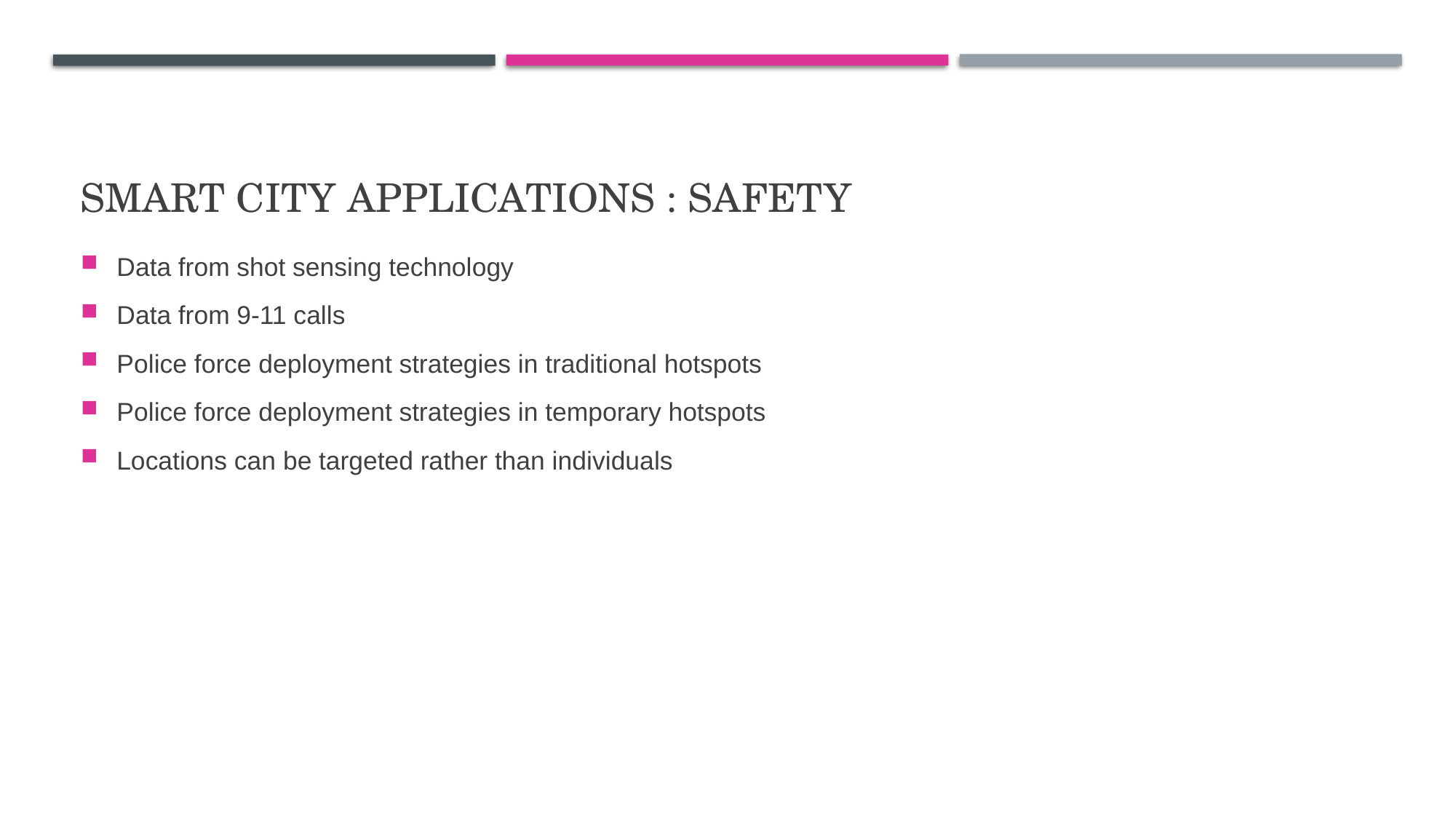

# Smart city applications : Safety
Data from shot sensing technology
Data from 9-11 calls
Police force deployment strategies in traditional hotspots
Police force deployment strategies in temporary hotspots
Locations can be targeted rather than individuals